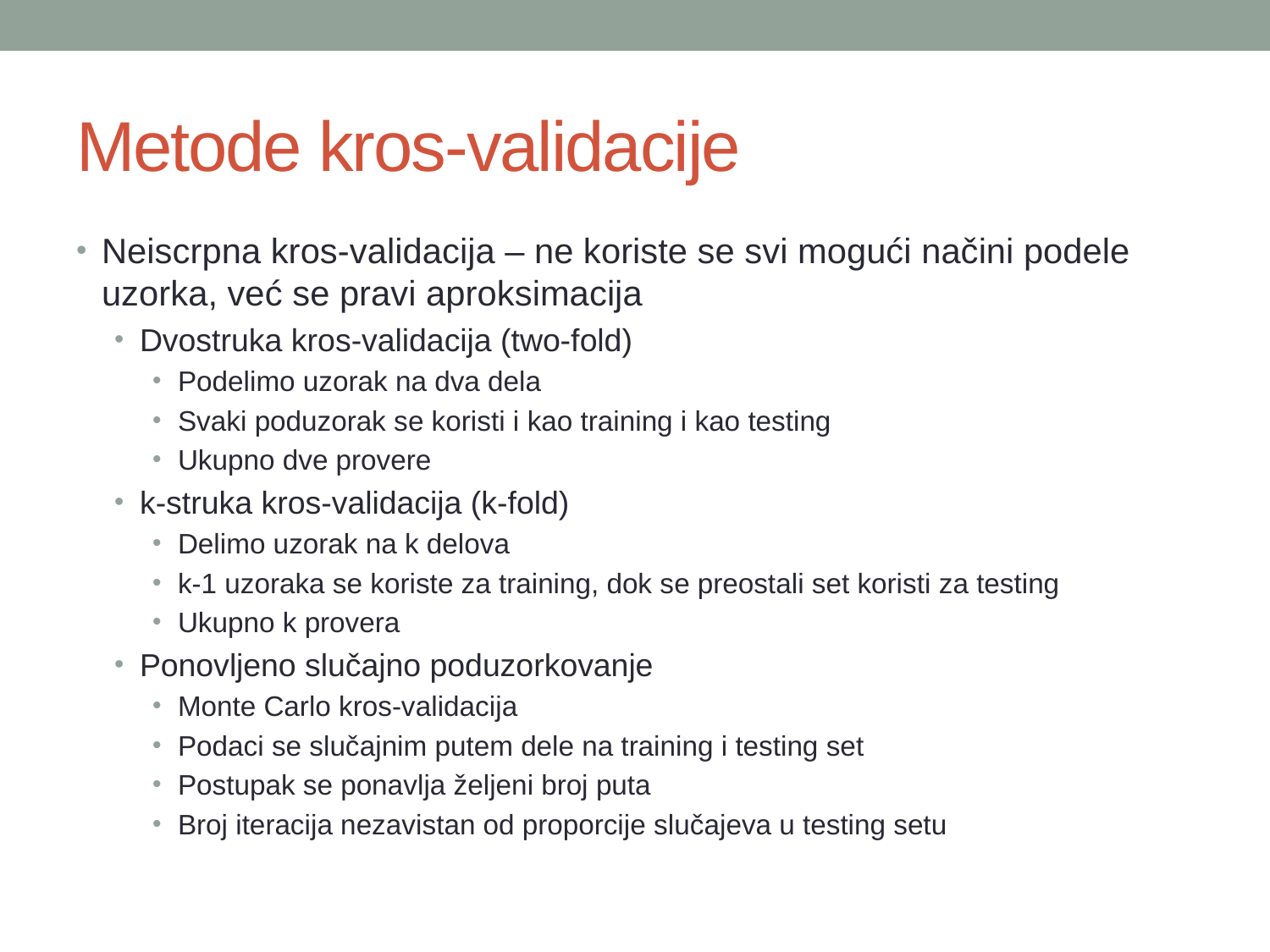

# Metode kros-validacije
Neiscrpna kros-validacija – ne koriste se svi mogući načini podele uzorka, već se pravi aproksimacija
Dvostruka kros-validacija (two-fold)
Podelimo uzorak na dva dela
Svaki poduzorak se koristi i kao training i kao testing
Ukupno dve provere
k-struka kros-validacija (k-fold)
Delimo uzorak na k delova
k-1 uzoraka se koriste za training, dok se preostali set koristi za testing
Ukupno k provera
Ponovljeno slučajno poduzorkovanje
Monte Carlo kros-validacija
Podaci se slučajnim putem dele na training i testing set
Postupak se ponavlja željeni broj puta
Broj iteracija nezavistan od proporcije slučajeva u testing setu